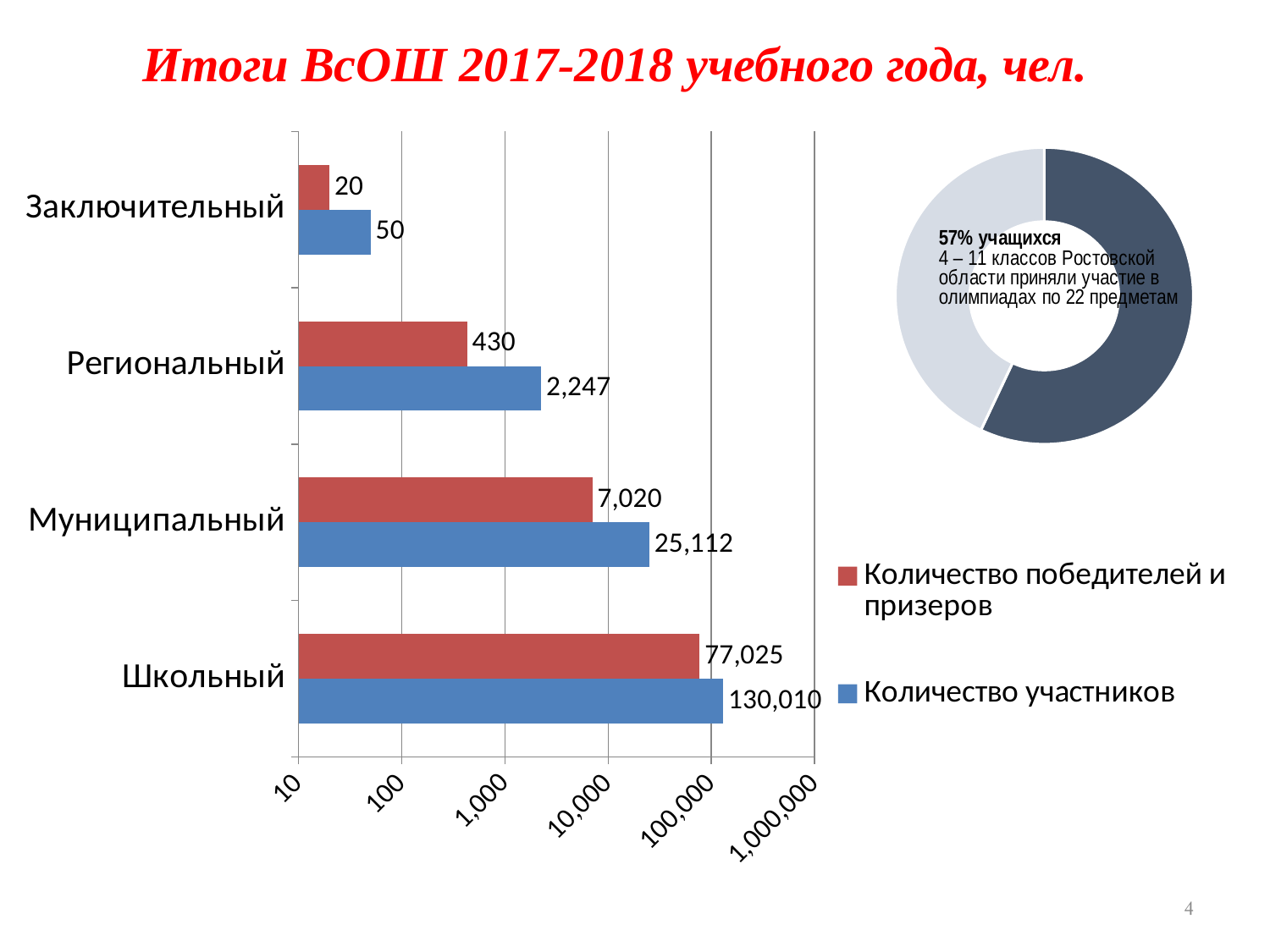

Итоги ВсОШ 2017-2018 учебного года, чел.

### Chart

| Category | Количество участников | Количество победителей и призеров |
|---|---|---|
| Школьный | 130010.0 | 77025.0 |
| Муниципальный | 25112.0 | 7020.0 |
| Региональный | 2247.0 | 430.0 |
| Заключительный | 50.0 | 20.0 |

### Chart

| Category |  |
|---|---|
4